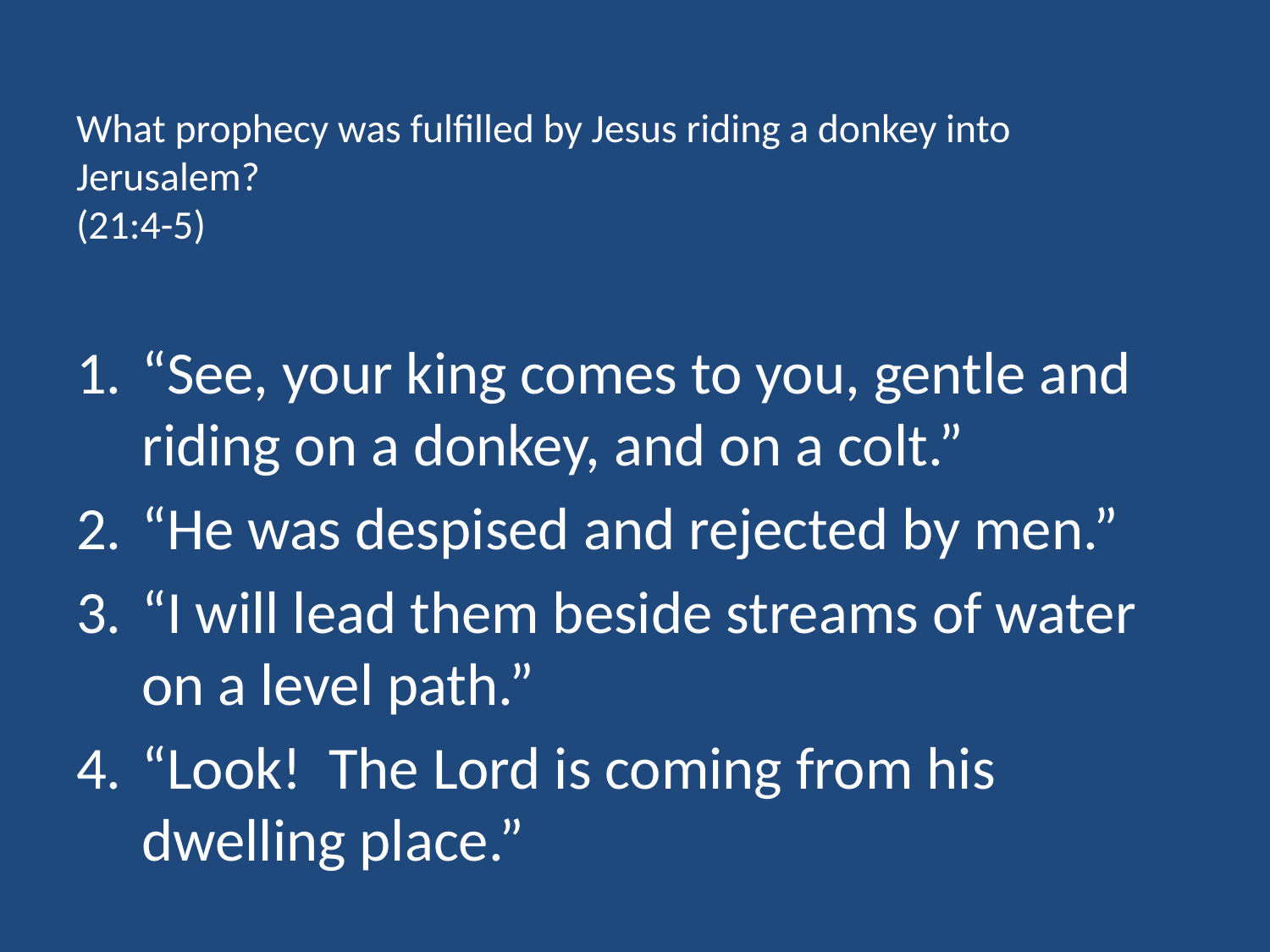

# What prophecy was fulfilled by Jesus riding a donkey into Jerusalem? (21:4-5)
“See, your king comes to you, gentle and riding on a donkey, and on a colt.”
“He was despised and rejected by men.”
“I will lead them beside streams of water on a level path.”
“Look!  The Lord is coming from his dwelling place.”